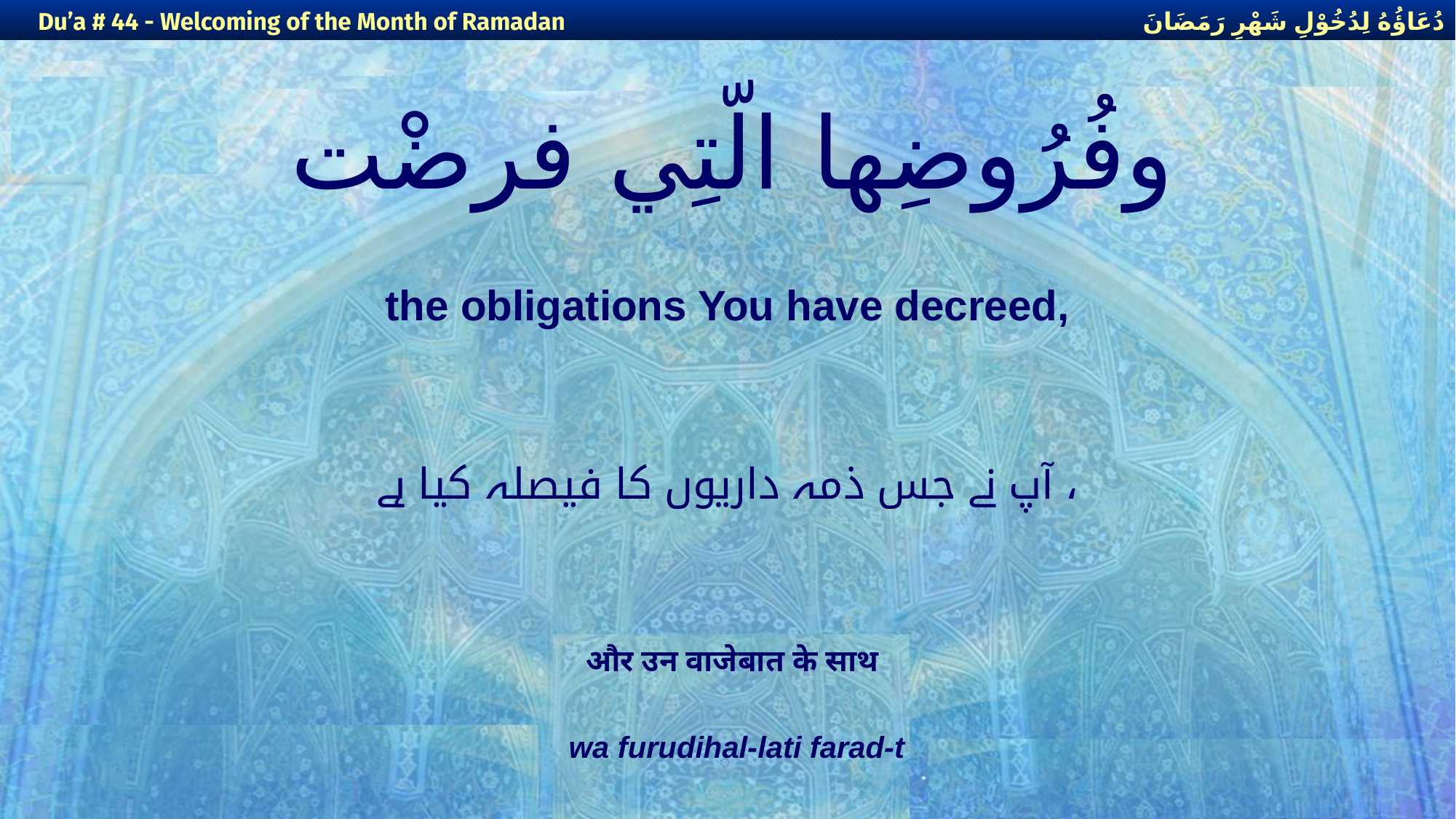

دُعَاؤُهُ لِدُخُوْلِ شَهْرِ رَمَضَانَ
دُعَاؤُهُ لِدُخُوْلِ شَهْرِ رَمَضَانَ
Du’a # 44 - Welcoming of the Month of Ramadan
Du’a # 44 - Welcoming of the Month of Ramadan
# وفُرُوضِها الّتِي فرضْت
the obligations You have decreed,

آپ نے جس ذمہ داریوں کا فیصلہ کیا ہے ،

और उन वाजेबात के साथ
wa furudihal-lati farad-t